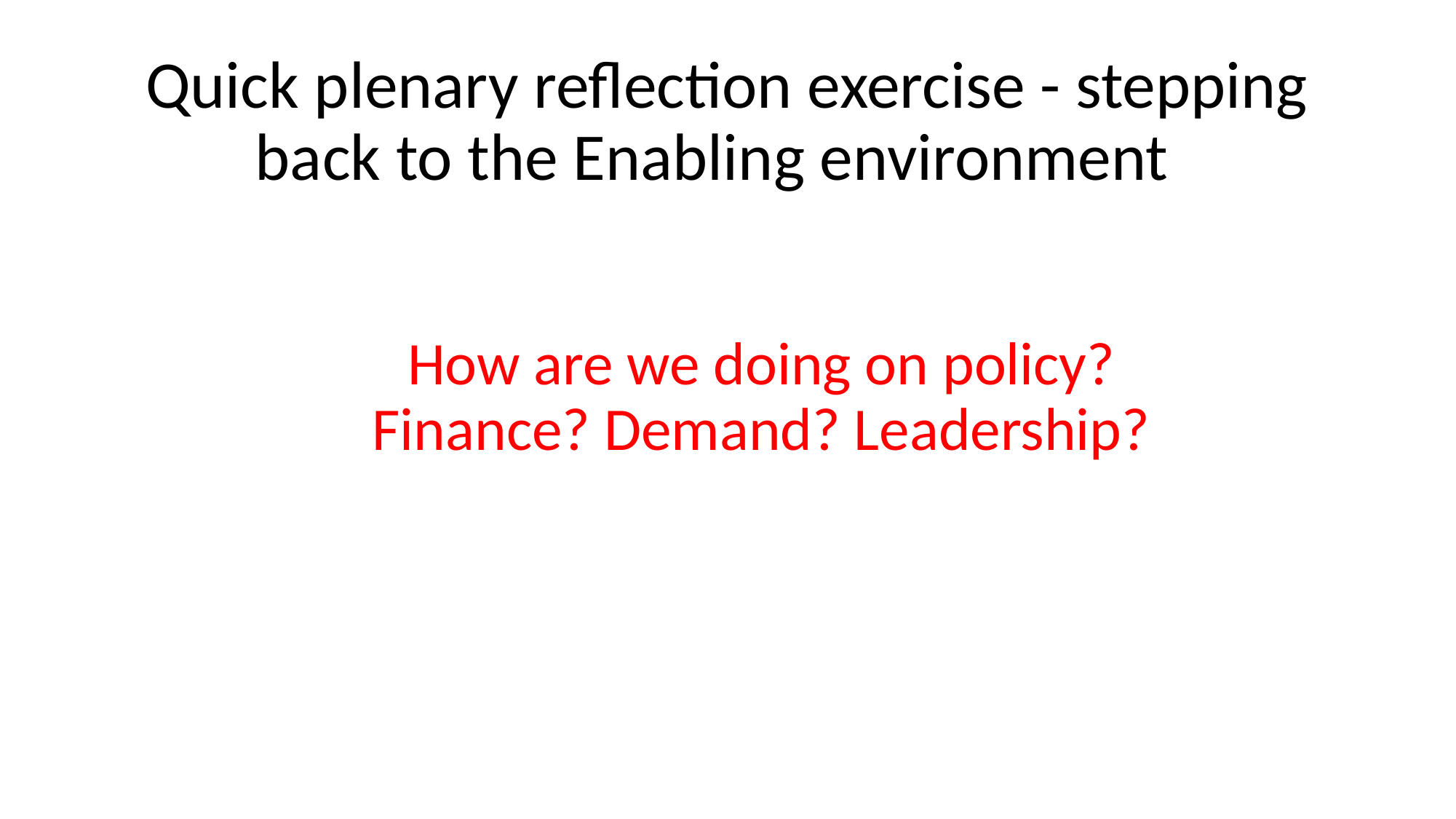

# Quick plenary reflection exercise - stepping back to the Enabling environment
How are we doing on policy? Finance? Demand? Leadership?